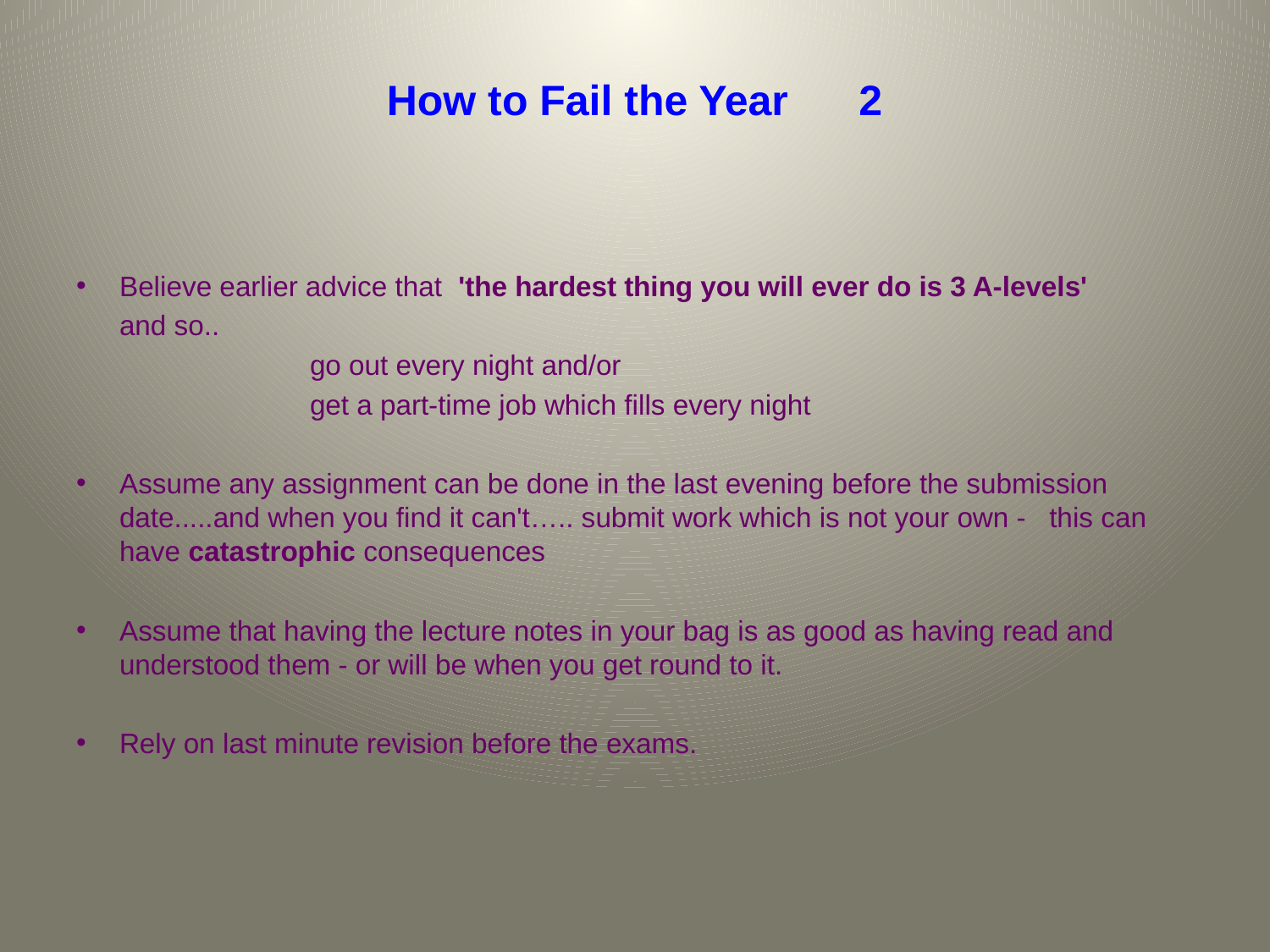

# How to Fail the Year      2

Believe earlier advice that  'the hardest thing you will ever do is 3 A-levels'
	and so..
				go out every night and/or
		 		get a part-time job which fills every night

Assume any assignment can be done in the last evening before the submission date.....and when you find it can't….. submit work which is not your own -   this can have catastrophic consequences

Assume that having the lecture notes in your bag is as good as having read and understood them - or will be when you get round to it.

Rely on last minute revision before the exams.